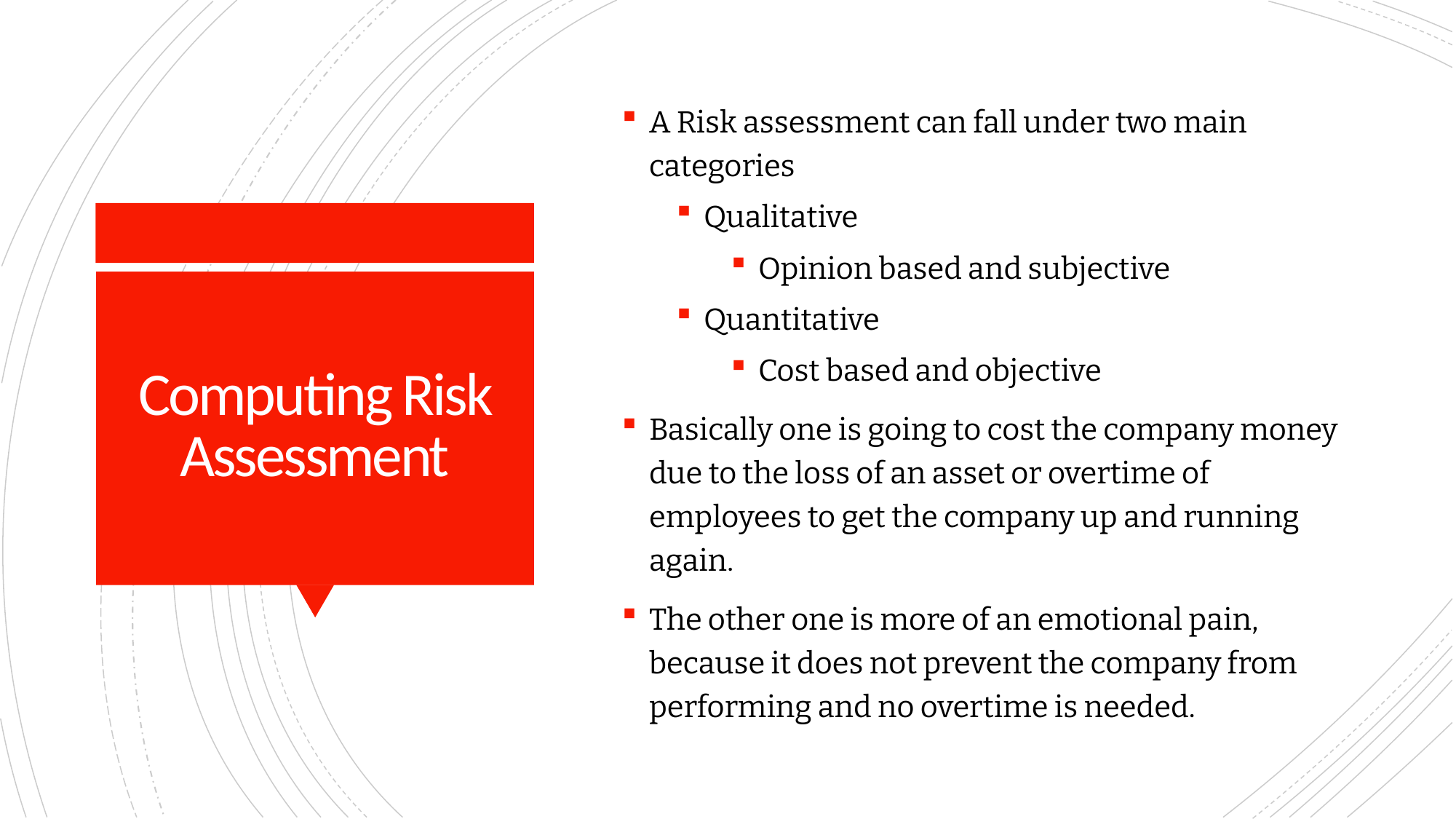

A Risk assessment can fall under two main categories
Qualitative
Opinion based and subjective
Quantitative
Cost based and objective
Basically one is going to cost the company money due to the loss of an asset or overtime of employees to get the company up and running again.
The other one is more of an emotional pain, because it does not prevent the company from performing and no overtime is needed.
# Computing Risk Assessment